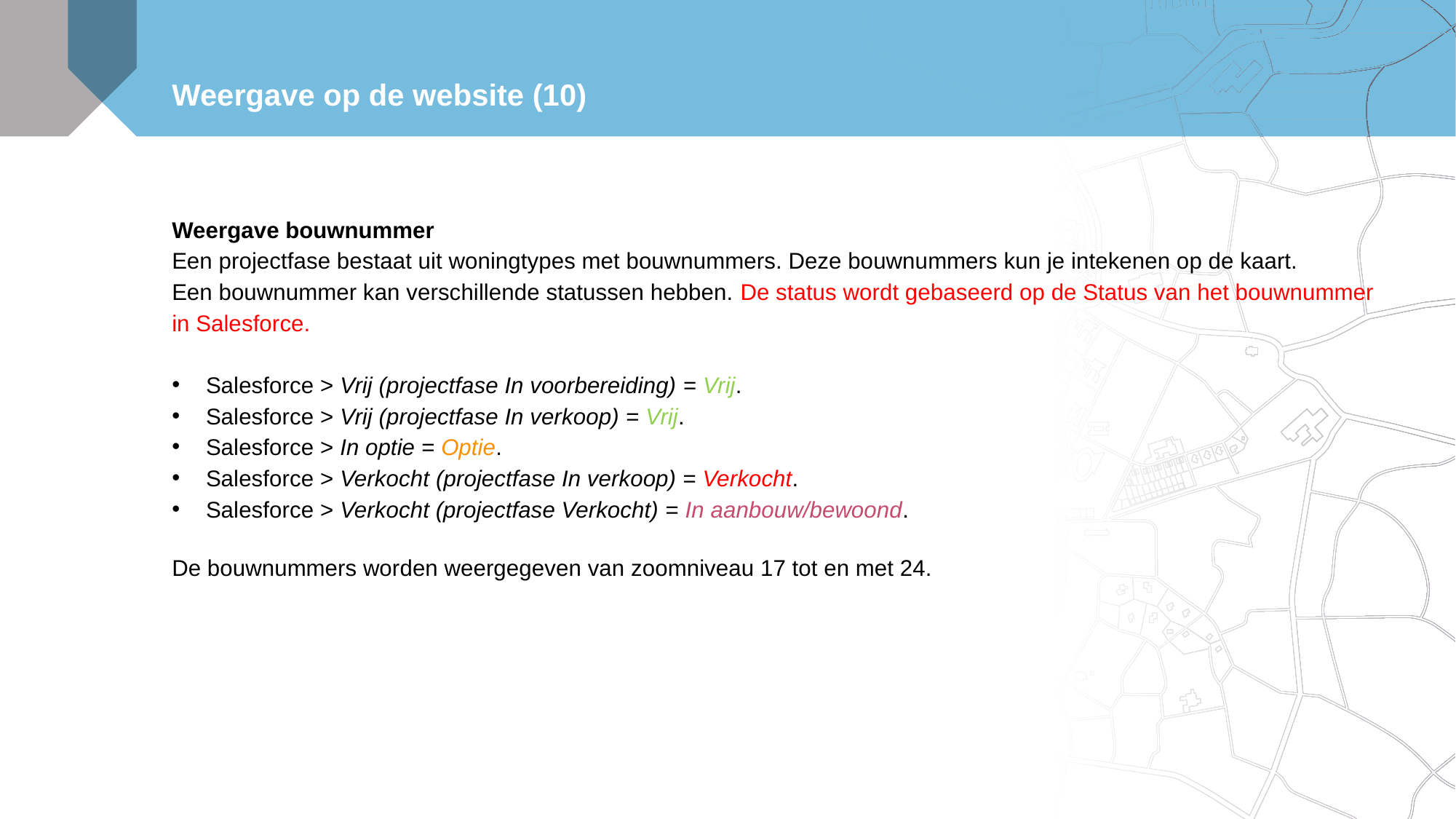

# Weergave op de website (10)
Weergave bouwnummer
Een projectfase bestaat uit woningtypes met bouwnummers. Deze bouwnummers kun je intekenen op de kaart.
Een bouwnummer kan verschillende statussen hebben. De status wordt gebaseerd op de Status van het bouwnummer in Salesforce.

Salesforce > Vrij (projectfase In voorbereiding) = Vrij.
Salesforce > Vrij (projectfase In verkoop) = Vrij.
Salesforce > In optie = Optie.
Salesforce > Verkocht (projectfase In verkoop) = Verkocht.
Salesforce > Verkocht (projectfase Verkocht) = In aanbouw/bewoond.

De bouwnummers worden weergegeven van zoomniveau 17 tot en met 24.